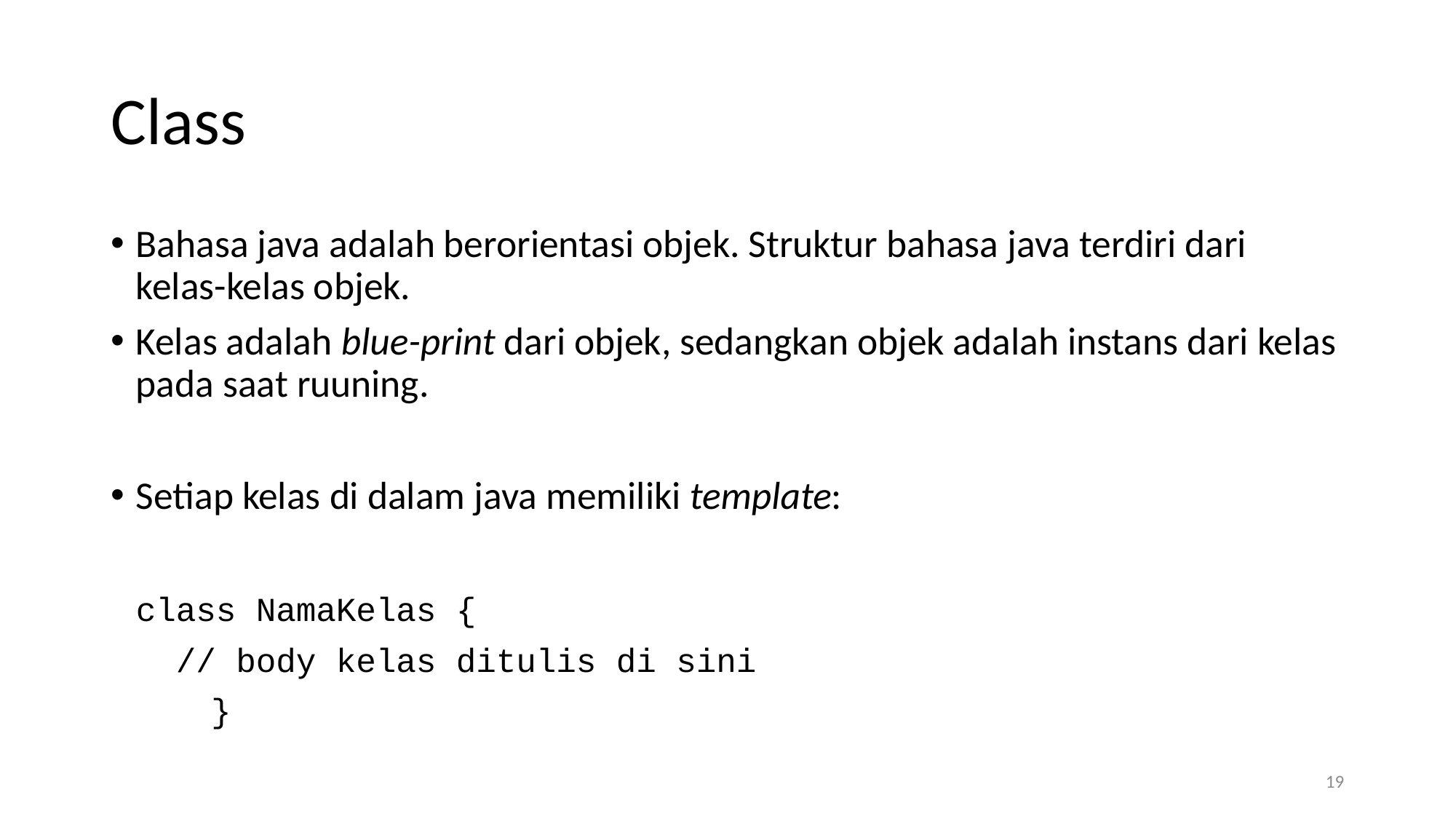

# Class
Bahasa java adalah berorientasi objek. Struktur bahasa java terdiri dari kelas-kelas objek.
Kelas adalah blue-print dari objek, sedangkan objek adalah instans dari kelas pada saat ruuning.

Setiap kelas di dalam java memiliki template:

		class NamaKelas {
		  // body kelas ditulis di sini
     }
19